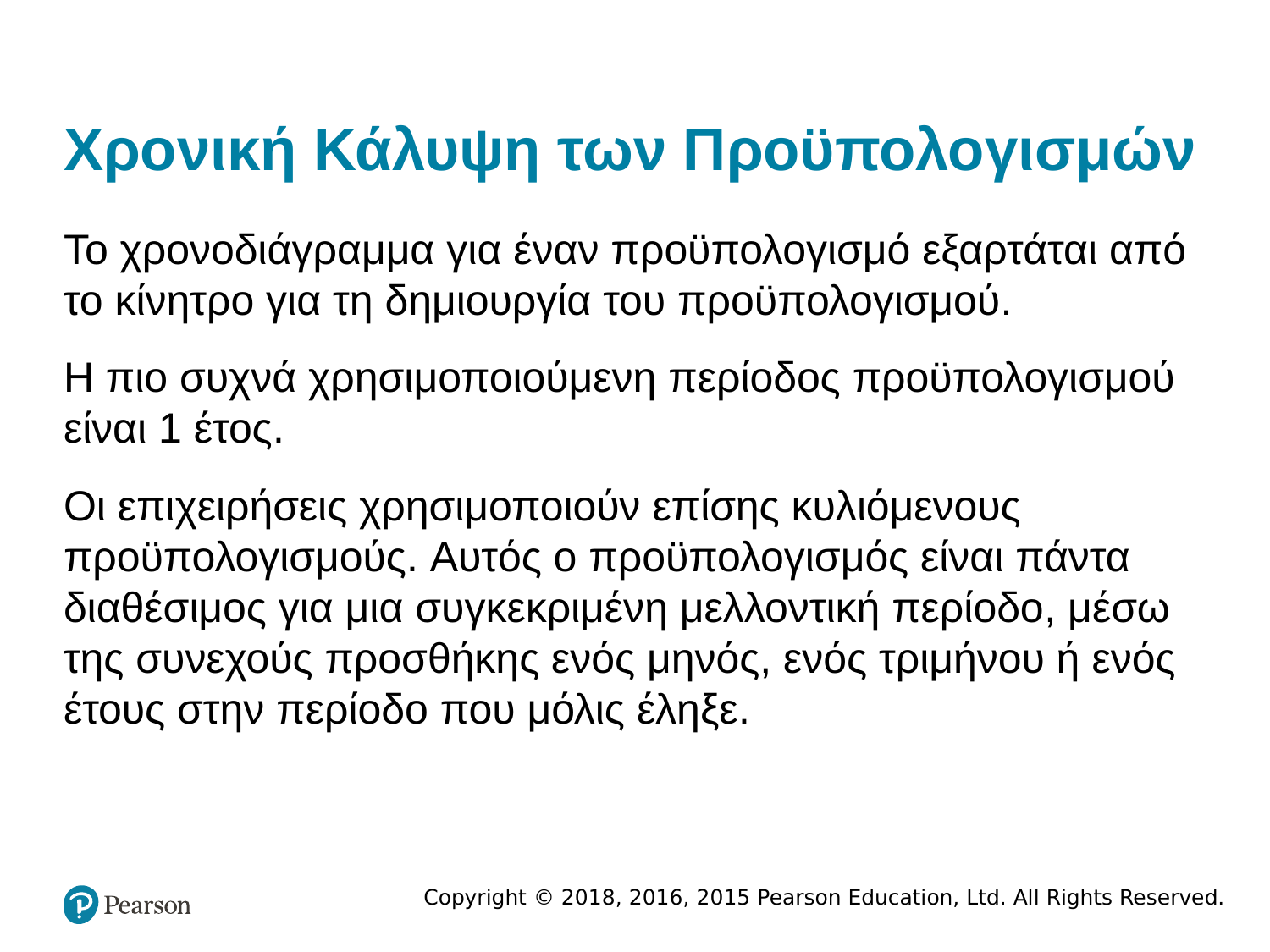

# Χρονική Κάλυψη των Προϋπολογισμών
Το χρονοδιάγραμμα για έναν προϋπολογισμό εξαρτάται από το κίνητρο για τη δημιουργία του προϋπολογισμού.
Η πιο συχνά χρησιμοποιούμενη περίοδος προϋπολογισμού είναι 1 έτος.
Οι επιχειρήσεις χρησιμοποιούν επίσης κυλιόμενους προϋπολογισμούς. Αυτός ο προϋπολογισμός είναι πάντα διαθέσιμος για μια συγκεκριμένη μελλοντική περίοδο, μέσω της συνεχούς προσθήκης ενός μηνός, ενός τριμήνου ή ενός έτους στην περίοδο που μόλις έληξε.